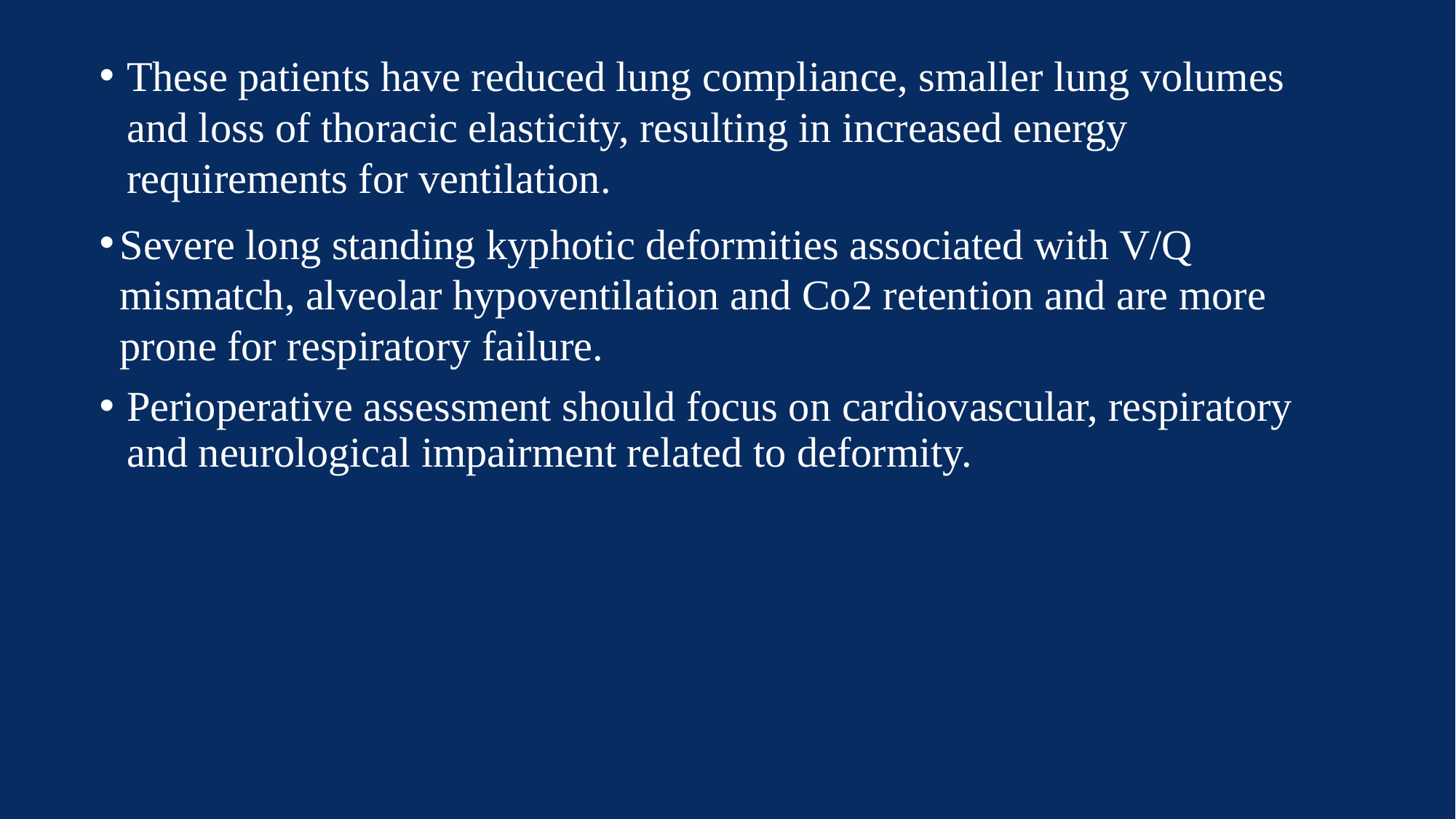

#
These patients have reduced lung compliance, smaller lung volumes and loss of thoracic elasticity, resulting in increased energy requirements for ventilation.
Severe long standing kyphotic deformities associated with V/Q mismatch, alveolar hypoventilation and Co2 retention and are more prone for respiratory failure.
Perioperative assessment should focus on cardiovascular, respiratory and neurological impairment related to deformity.